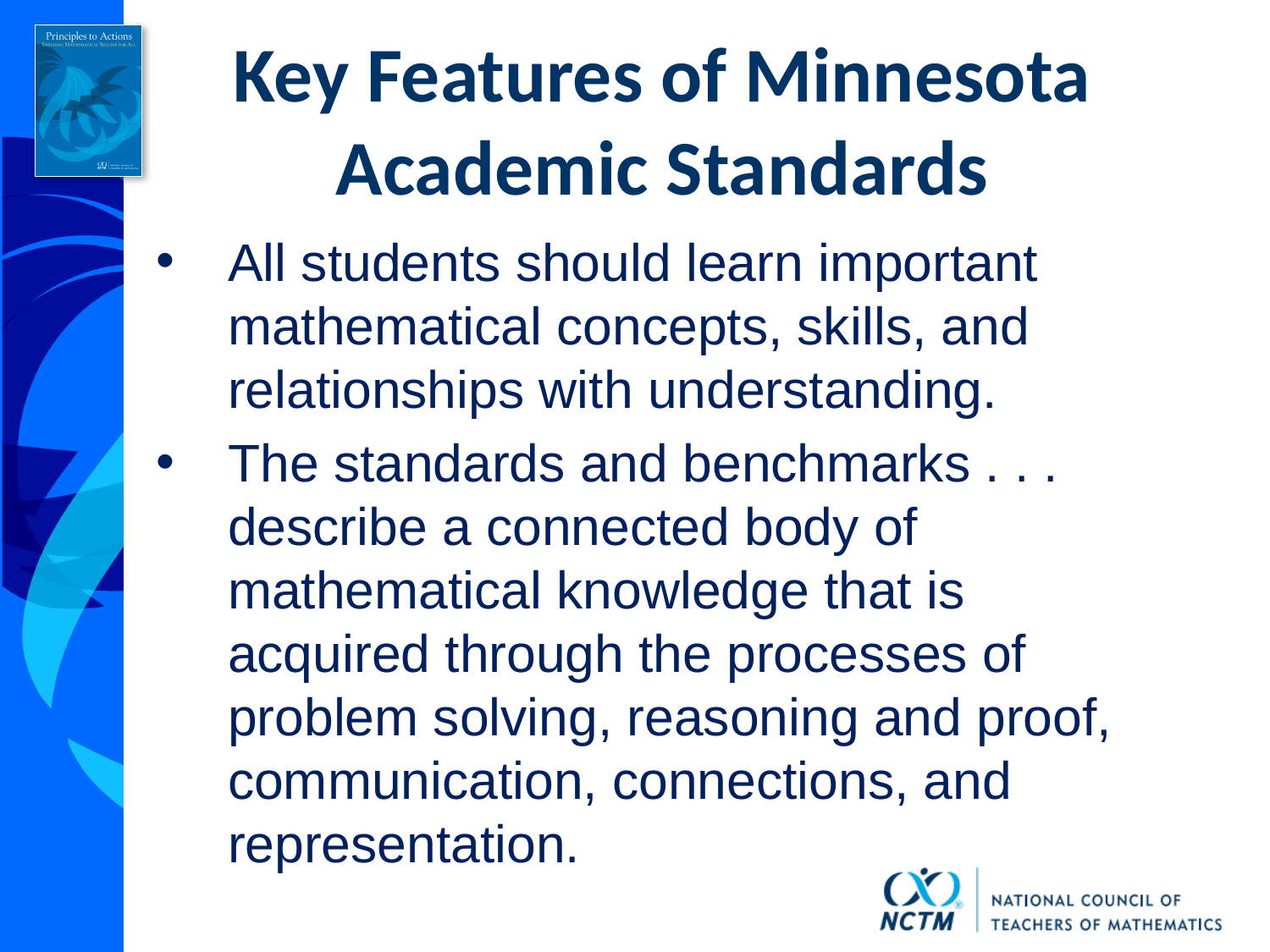

Key Features of Minnesota Academic Standards
All students should learn important mathematical concepts, skills, and relationships with understanding.
The standards and benchmarks . . . describe a connected body of mathematical knowledge that is acquired through the processes of problem solving, reasoning and proof, communication, connections, and representation.